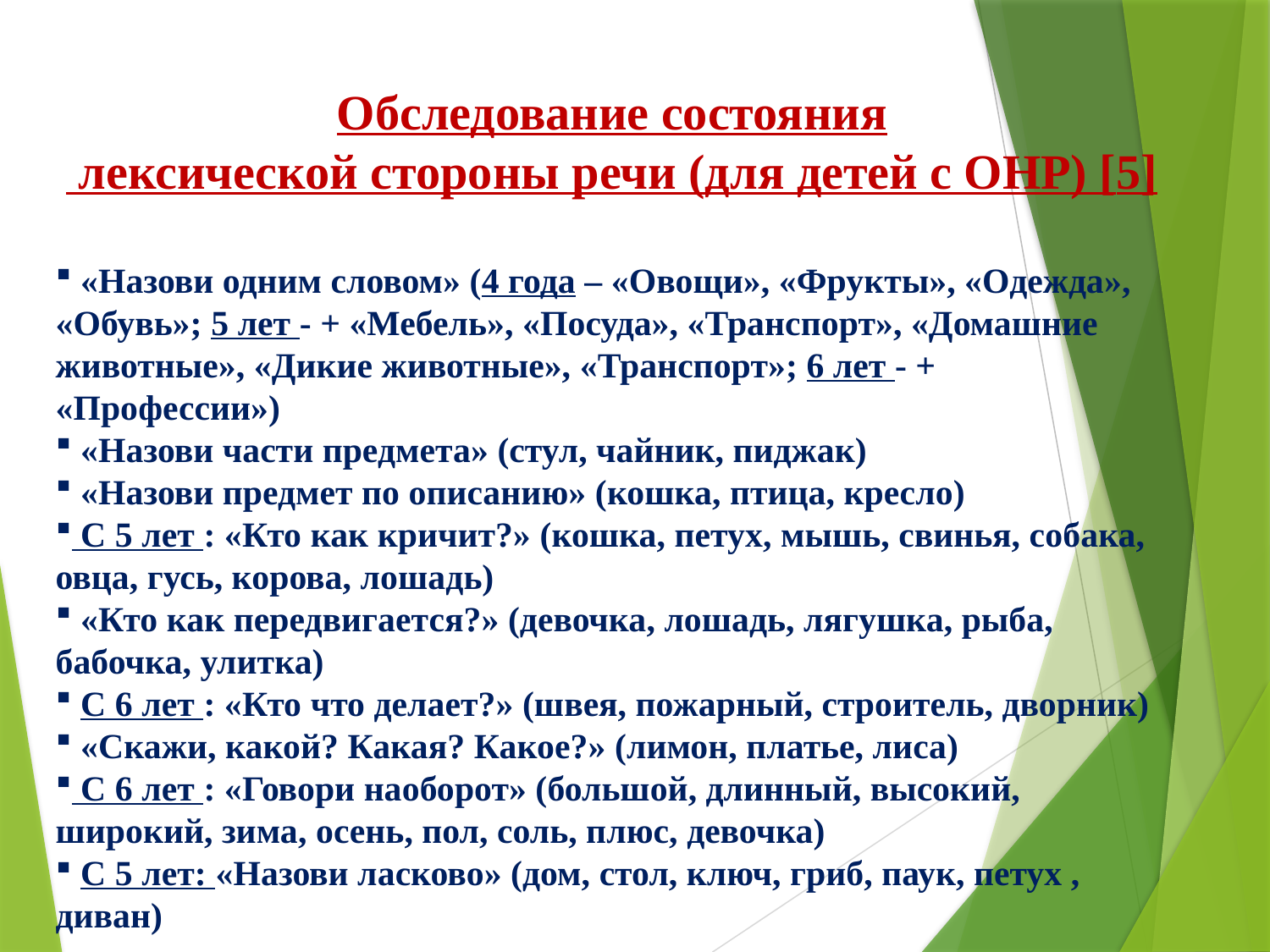

Обследование состояния
 лексической стороны речи (для детей с ОНР) [5]

 «Назови одним словом» (4 года – «Овощи», «Фрукты», «Одежда», «Обувь»; 5 лет - + «Мебель», «Посуда», «Транспорт», «Домашние животные», «Дикие животные», «Транспорт»; 6 лет - + «Профессии»)
 «Назови части предмета» (стул, чайник, пиджак)
 «Назови предмет по описанию» (кошка, птица, кресло)
 С 5 лет : «Кто как кричит?» (кошка, петух, мышь, свинья, собака, овца, гусь, корова, лошадь)
 «Кто как передвигается?» (девочка, лошадь, лягушка, рыба, бабочка, улитка)
 С 6 лет : «Кто что делает?» (швея, пожарный, строитель, дворник)
 «Скажи, какой? Какая? Какое?» (лимон, платье, лиса)
 С 6 лет : «Говори наоборот» (большой, длинный, высокий, широкий, зима, осень, пол, соль, плюс, девочка)
 С 5 лет: «Назови ласково» (дом, стол, ключ, гриб, паук, петух , диван)